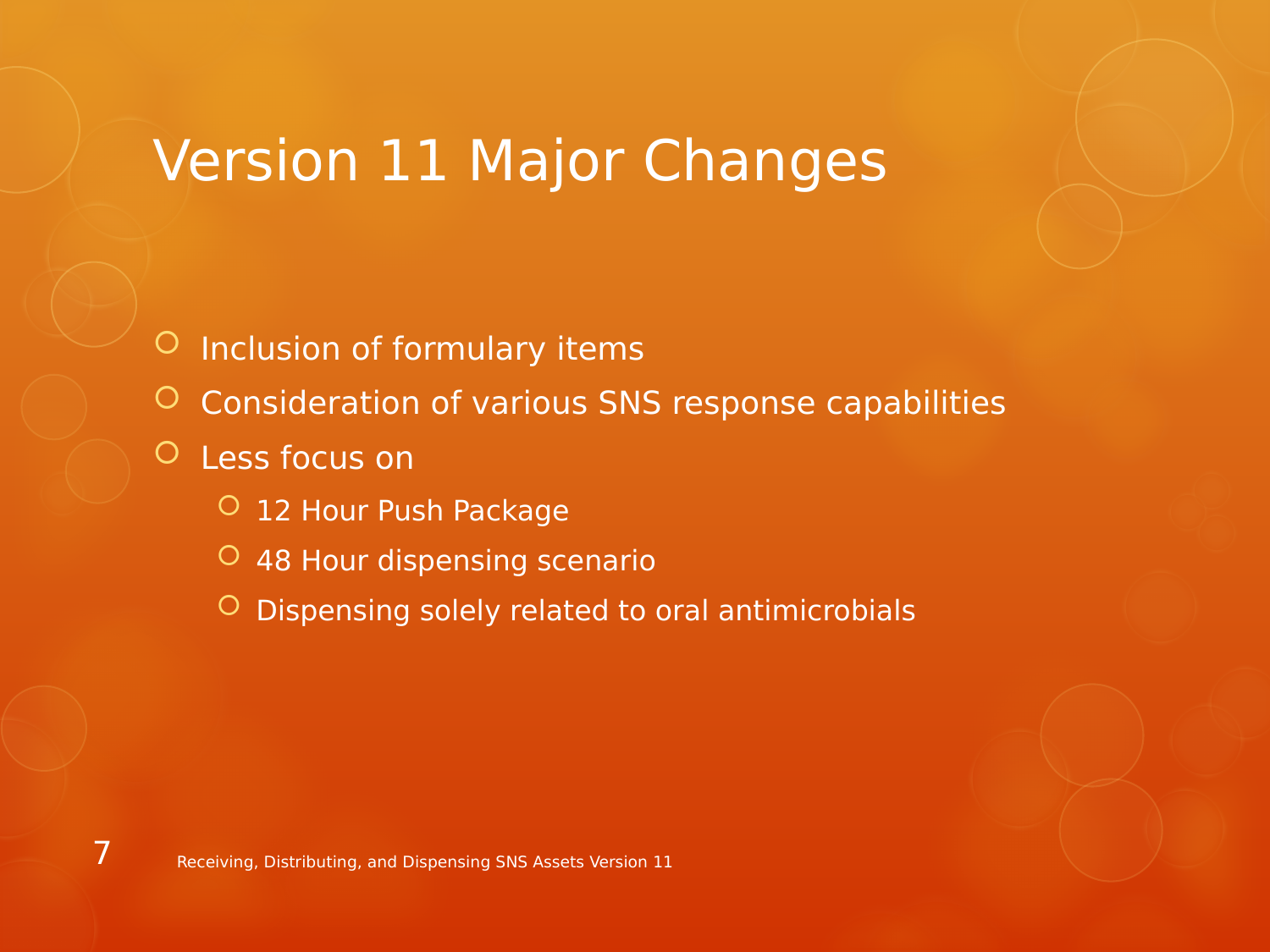

# Version 11 Major Changes
Inclusion of formulary items
Consideration of various SNS response capabilities
Less focus on
12 Hour Push Package
48 Hour dispensing scenario
Dispensing solely related to oral antimicrobials

7
Receiving, Distributing, and Dispensing SNS Assets Version 11